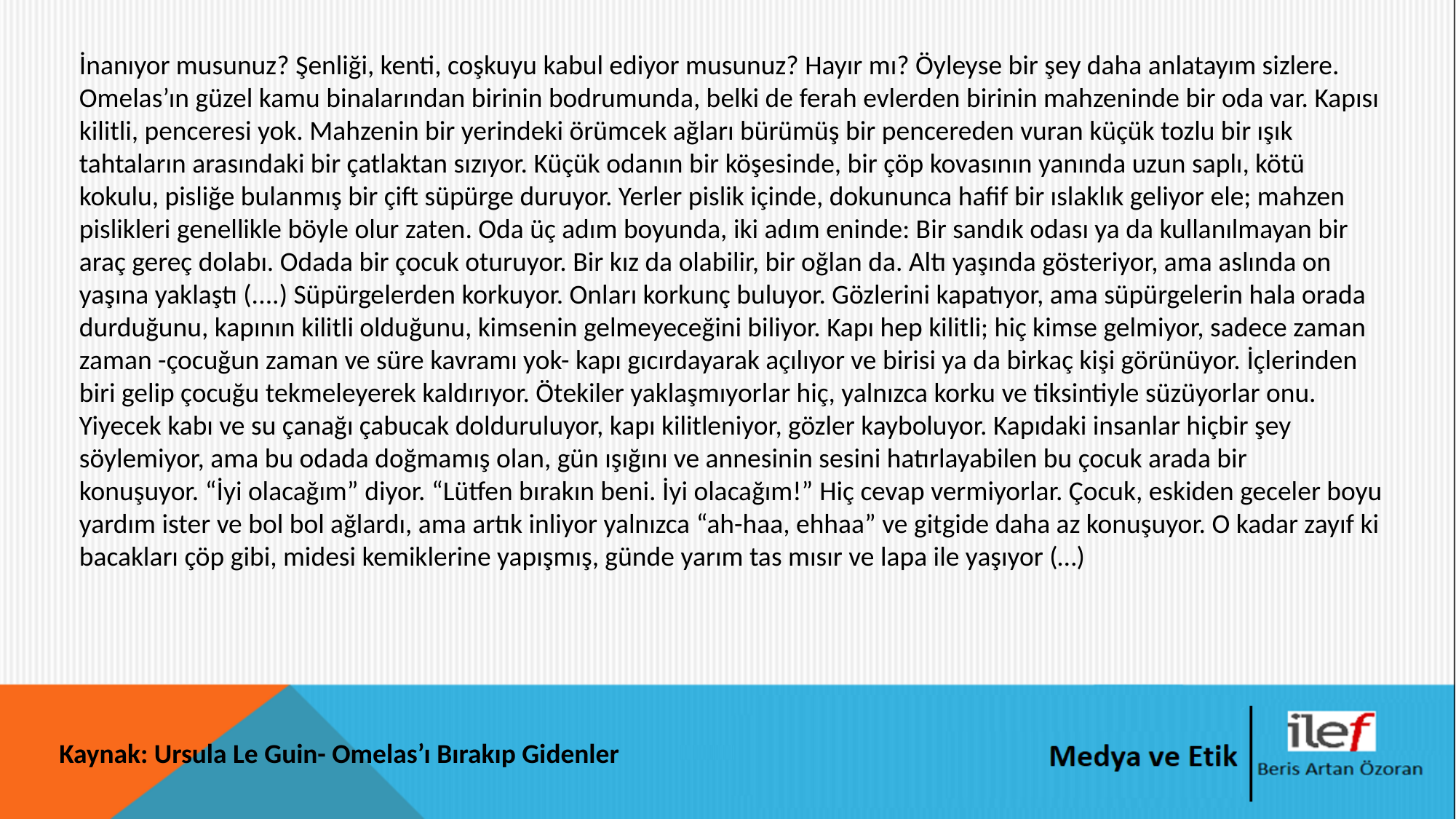

İnanıyor musunuz? Şenliği, kenti, coşkuyu kabul ediyor musunuz? Hayır mı? Öyleyse bir şey daha anlatayım sizlere.
Omelas’ın güzel kamu binalarından birinin bodrumunda, belki de ferah evlerden birinin mahzeninde bir oda var. Kapısı kilitli, penceresi yok. Mahzenin bir yerindeki örümcek ağları bürümüş bir pencereden vuran küçük tozlu bir ışık tahtaların arasındaki bir çatlaktan sızıyor. Küçük odanın bir köşesinde, bir çöp kovasının yanında uzun saplı, kötü kokulu, pisliğe bulanmış bir çift süpürge duruyor. Yerler pislik içinde, dokununca hafif bir ıslaklık geliyor ele; mahzen pislikleri genellikle böyle olur zaten. Oda üç adım boyunda, iki adım eninde: Bir sandık odası ya da kullanılmayan bir araç gereç dolabı. Odada bir çocuk oturuyor. Bir kız da olabilir, bir oğlan da. Altı yaşında gösteriyor, ama aslında on yaşına yaklaştı (....) Süpürgelerden korkuyor. Onları korkunç buluyor. Gözlerini kapatıyor, ama süpürgelerin hala orada durduğunu, kapının kilitli olduğunu, kimsenin gelmeyeceğini biliyor. Kapı hep kilitli; hiç kimse gelmiyor, sadece zaman zaman -çocuğun zaman ve süre kavramı yok- kapı gıcırdayarak açılıyor ve birisi ya da birkaç kişi görünüyor. İçlerinden biri gelip çocuğu tekmeleyerek kaldırıyor. Ötekiler yaklaşmıyorlar hiç, yalnızca korku ve tiksintiyle süzüyorlar onu. Yiyecek kabı ve su çanağı çabucak dolduruluyor, kapı kilitleniyor, gözler kayboluyor. Kapıdaki insanlar hiçbir şey söylemiyor, ama bu odada doğmamış olan, gün ışığını ve annesinin sesini hatırlayabilen bu çocuk arada bir konuşuyor. “İyi olacağım” diyor. “Lütfen bırakın beni. İyi olacağım!” Hiç cevap vermiyorlar. Çocuk, eskiden geceler boyu yardım ister ve bol bol ağlardı, ama artık inliyor yalnızca “ah-haa, ehhaa” ve gitgide daha az konuşuyor. O kadar zayıf ki bacakları çöp gibi, midesi kemiklerine yapışmış, günde yarım tas mısır ve lapa ile yaşıyor (…)
Kaynak: Ursula Le Guin- Omelas’ı Bırakıp Gidenler